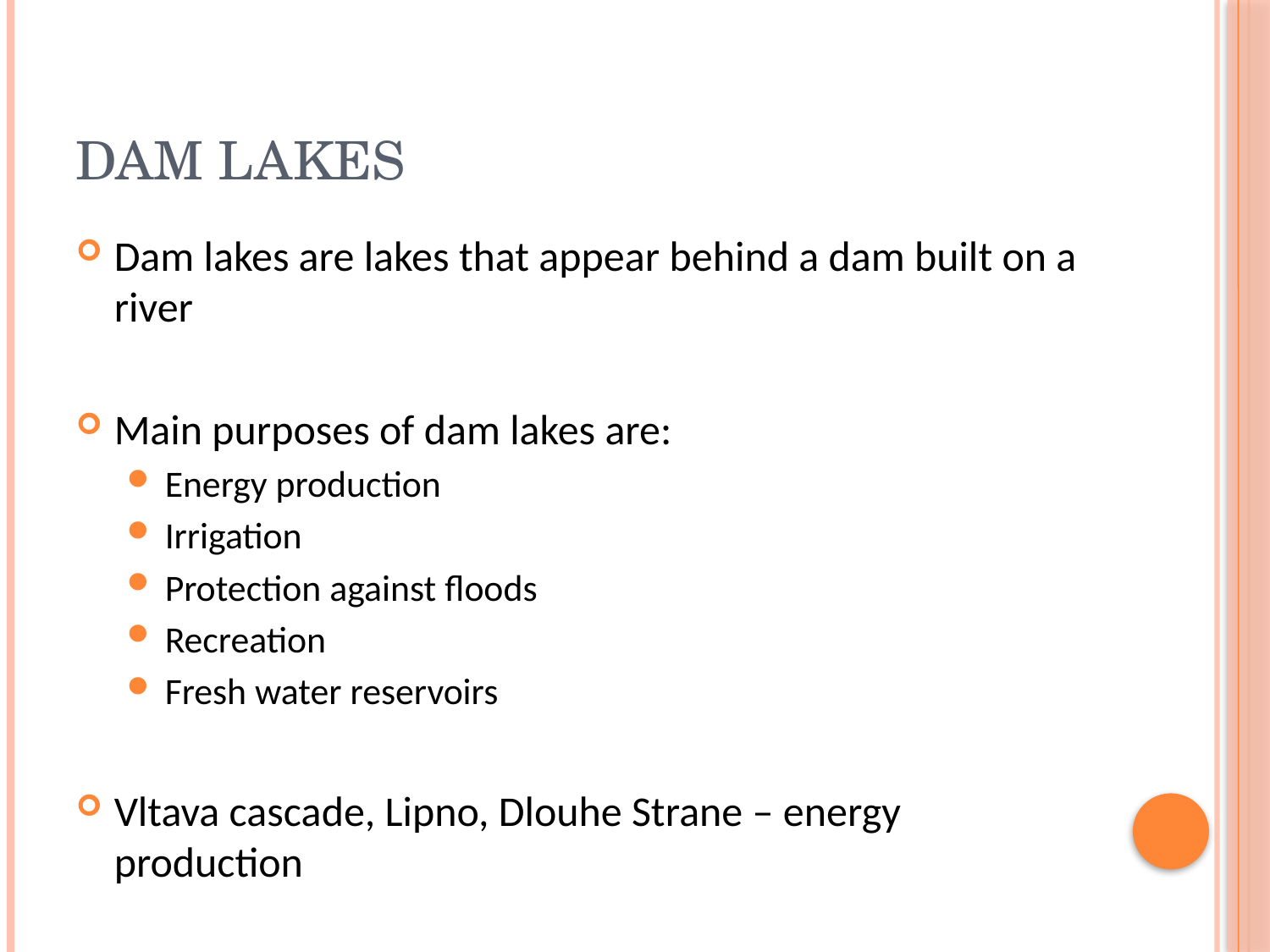

# Dam lakes
Dam lakes are lakes that appear behind a dam built on a river

Main purposes of dam lakes are:
Energy production
Irrigation
Protection against floods
Recreation
Fresh water reservoirs

Vltava cascade, Lipno, Dlouhe Strane – energy production